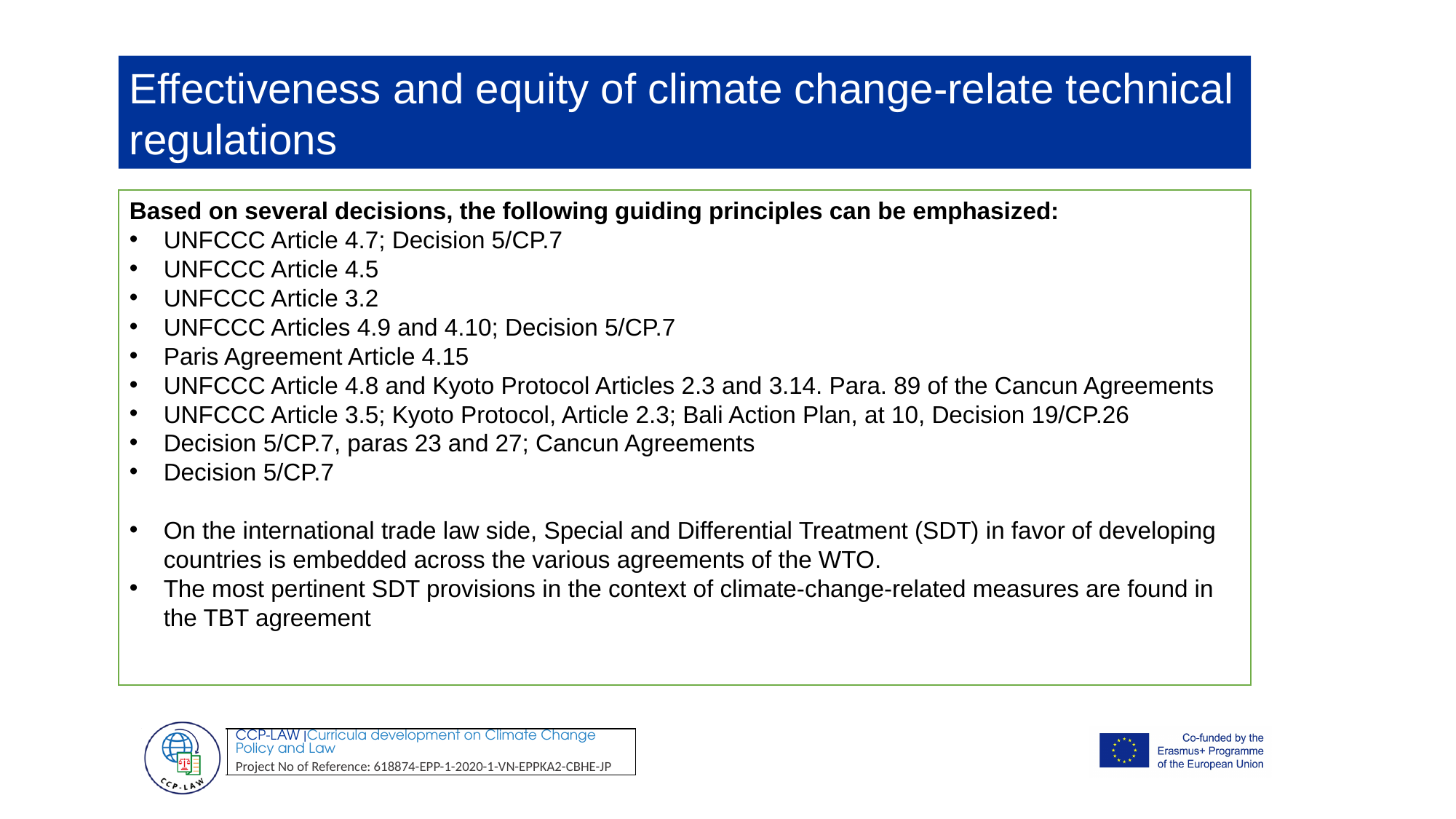

Effectiveness and equity of climate change-relate technical regulations
Based on several decisions, the following guiding principles can be emphasized:
UNFCCC Article 4.7; Decision 5/CP.7
UNFCCC Article 4.5
UNFCCC Article 3.2
UNFCCC Articles 4.9 and 4.10; Decision 5/CP.7
Paris Agreement Article 4.15
UNFCCC Article 4.8 and Kyoto Protocol Articles 2.3 and 3.14. Para. 89 of the Cancun Agreements
UNFCCC Article 3.5; Kyoto Protocol, Article 2.3; Bali Action Plan, at 10, Decision 19/CP.26
Decision 5/CP.7, paras 23 and 27; Cancun Agreements
Decision 5/CP.7

On the international trade law side, Special and Differential Treatment (SDT) in favor of developing countries is embedded across the various agreements of the WTO.
The most pertinent SDT provisions in the context of climate-change-related measures are found in the TBT agreement